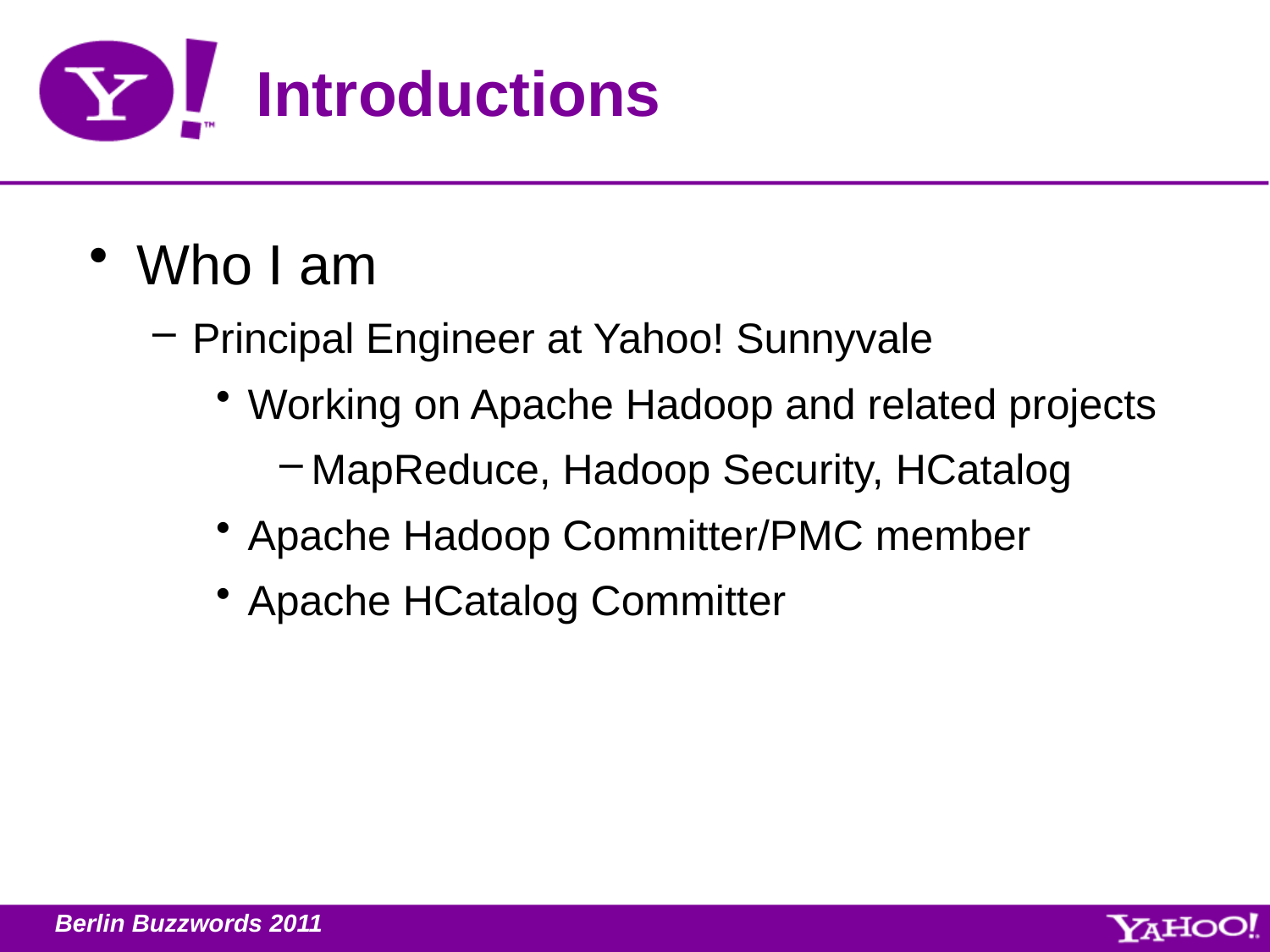

# Introductions
Who I am
Principal Engineer at Yahoo! Sunnyvale
Working on Apache Hadoop and related projects
MapReduce, Hadoop Security, HCatalog
Apache Hadoop Committer/PMC member
Apache HCatalog Committer